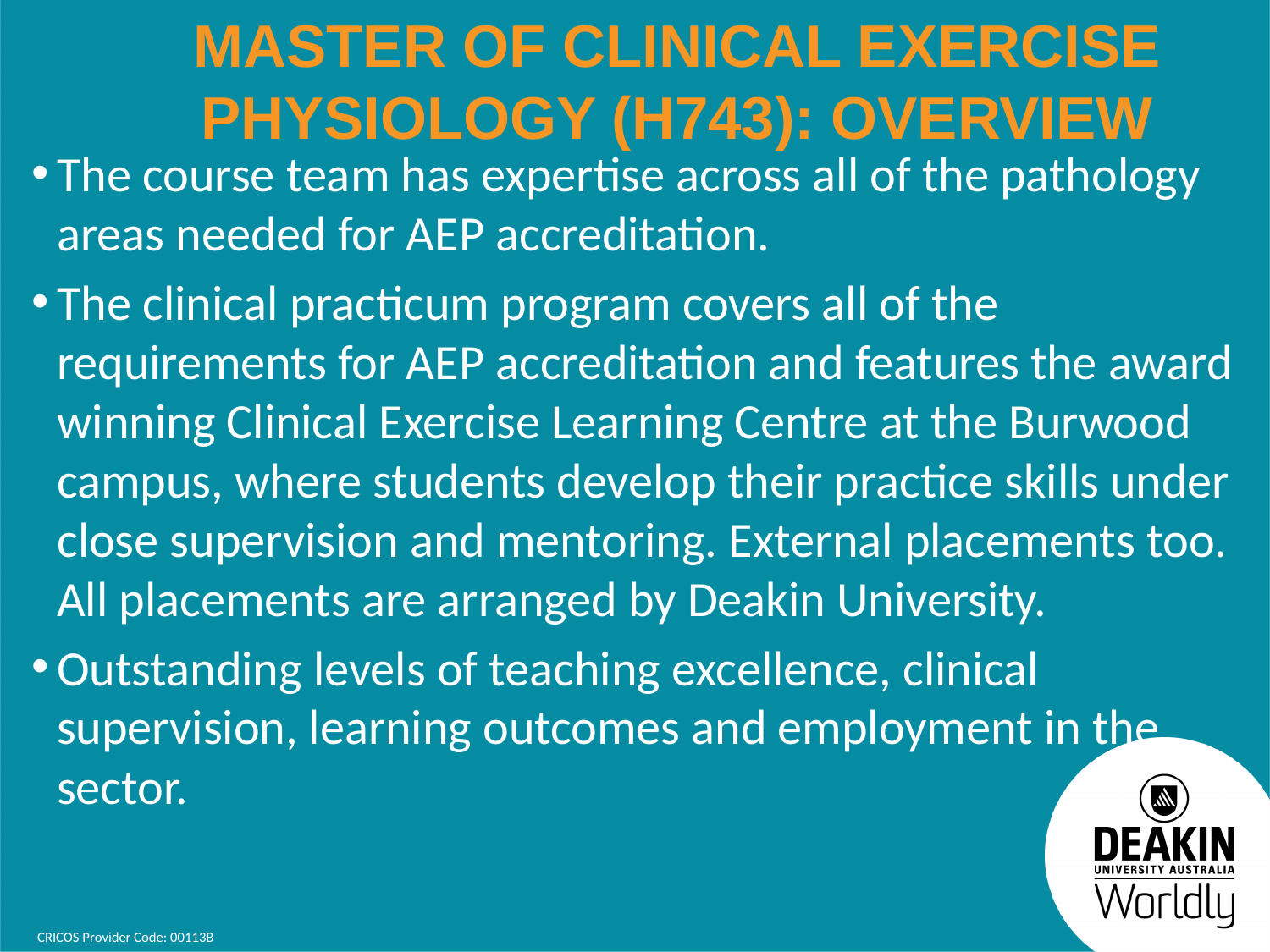

# Master of Clinical Exercise Physiology (H743): OVERVIEW
The course team has expertise across all of the pathology areas needed for AEP accreditation.
The clinical practicum program covers all of the requirements for AEP accreditation and features the award winning Clinical Exercise Learning Centre at the Burwood campus, where students develop their practice skills under close supervision and mentoring. External placements too. All placements are arranged by Deakin University.
Outstanding levels of teaching excellence, clinical supervision, learning outcomes and employment in the sector.